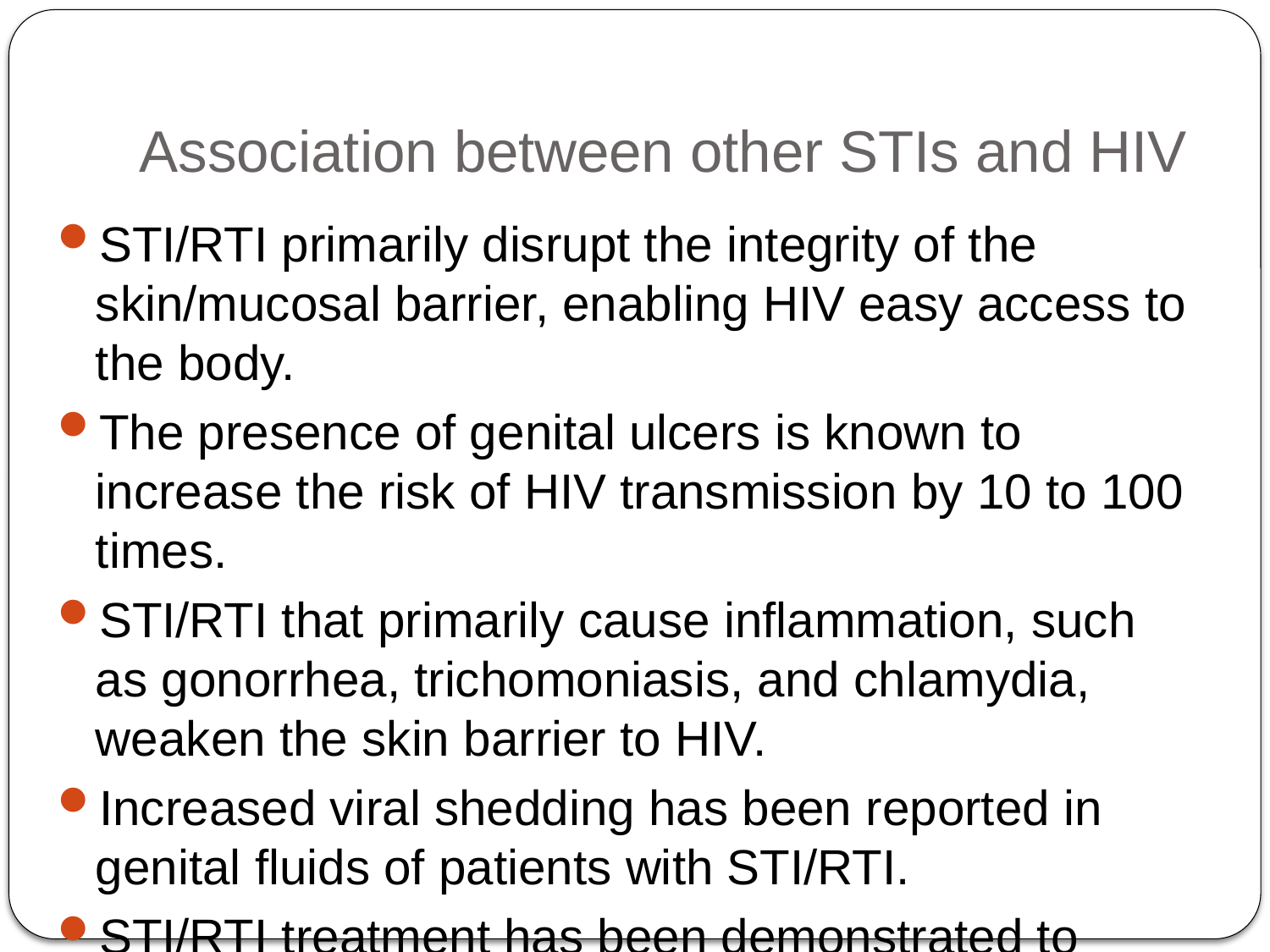

# Association between other STIs and HIV
STI/RTI primarily disrupt the integrity of the skin/mucosal barrier, enabling HIV easy access to the body.
The presence of genital ulcers is known to increase the risk of HIV transmission by 10 to 100 times.
STI/RTI that primarily cause inflammation, such as gonorrhea, trichomoniasis, and chlamydia, weaken the skin barrier to HIV.
Increased viral shedding has been reported in genital fluids of patients with STI/RTI.
STI/RTI treatment has been demonstrated to significantly reduce HIVviral shedding.